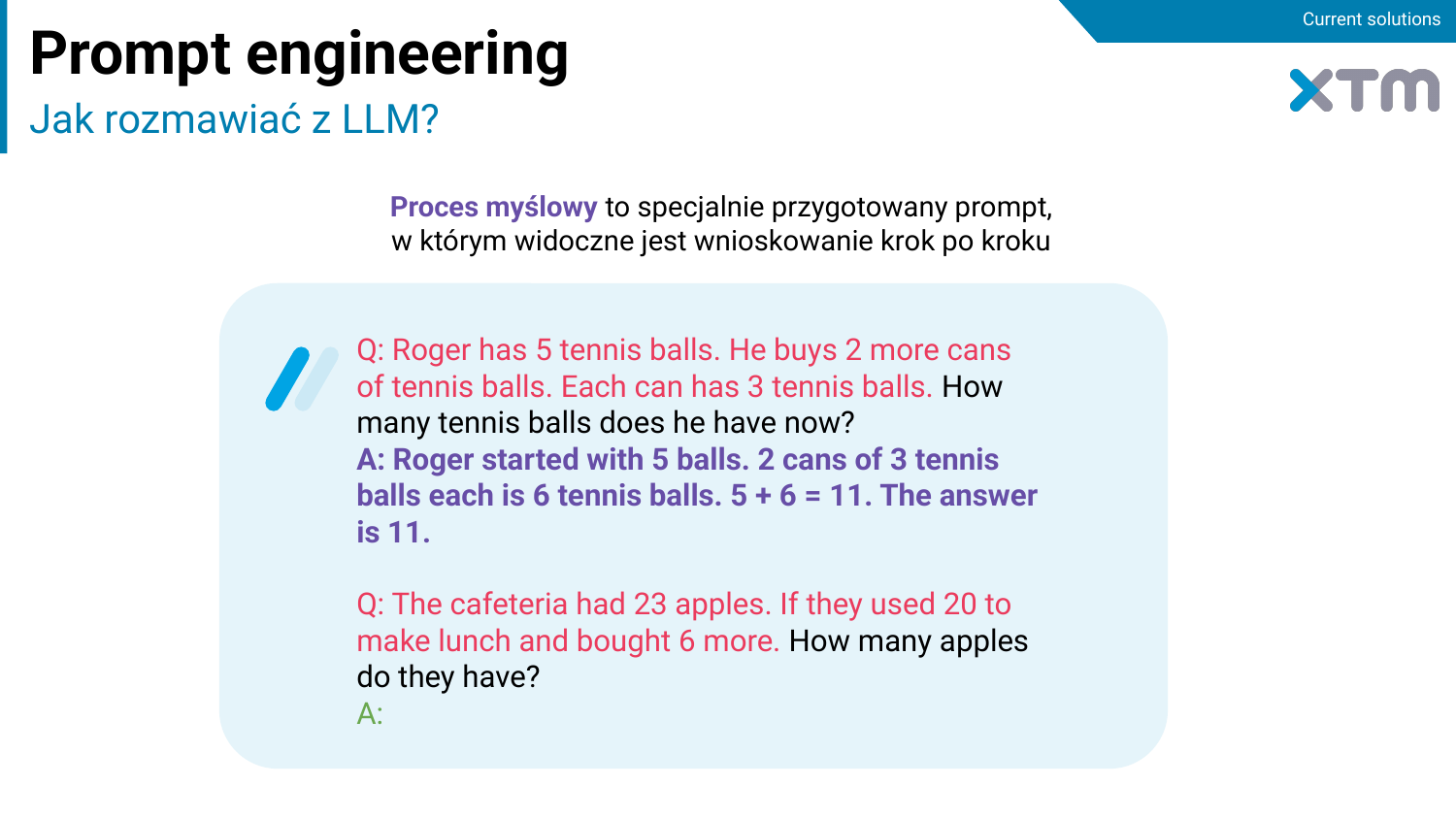

# Current solutions

Prompt engineering

Jak rozmawiać z LLM?

Proces myślowy to specjalnie przygotowany prompt,
w którym widoczne jest wnioskowanie krok po kroku

Q: Roger has 5 tennis balls. He buys 2 more cans
of tennis balls. Each can has 3 tennis balls. How
many tennis balls does he have now?
A: Roger started with 5 balls. 2 cans of 3 tennis
balls each is 6 tennis balls. 5 + 6 = 11. The answer
is 11.

Q: The cafeteria had 23 apples. If they used 20 to
make lunch and bought 6 more. How many apples
do they have?
A: